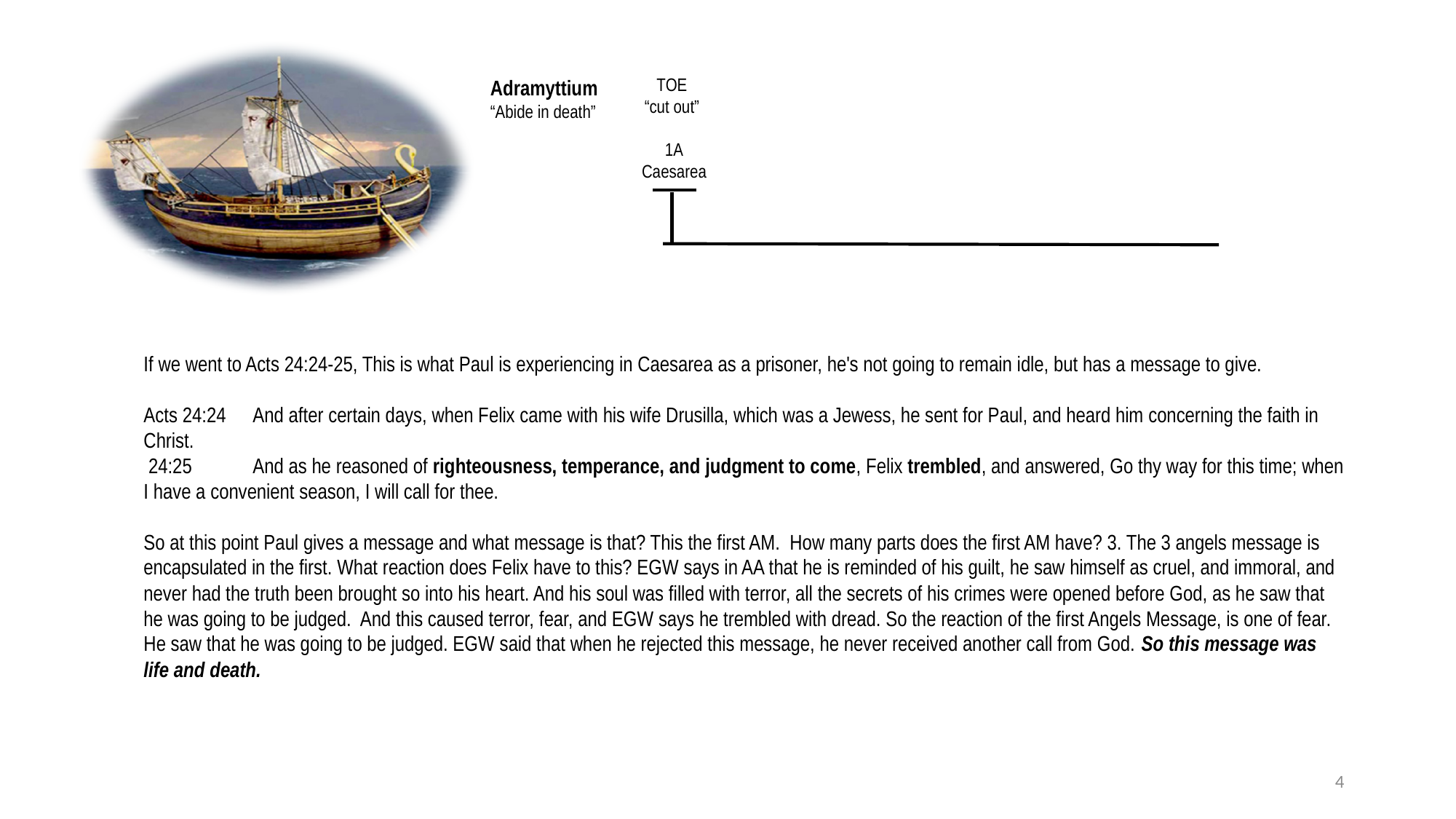

TOE
“cut out”
Adramyttium
“Abide in death”
1A
Caesarea
If we went to Acts 24:24-25, This is what Paul is experiencing in Caesarea as a prisoner, he's not going to remain idle, but has a message to give.

Acts 24:24	And after certain days, when Felix came with his wife Drusilla, which was a Jewess, he sent for Paul, and heard him concerning the faith in Christ.
 24:25	And as he reasoned of righteousness, temperance, and judgment to come, Felix trembled, and answered, Go thy way for this time; when I have a convenient season, I will call for thee.

So at this point Paul gives a message and what message is that? This the first AM.  How many parts does the first AM have? 3. The 3 angels message is encapsulated in the first. What reaction does Felix have to this? EGW says in AA that he is reminded of his guilt, he saw himself as cruel, and immoral, and never had the truth been brought so into his heart. And his soul was filled with terror, all the secrets of his crimes were opened before God, as he saw that he was going to be judged.  And this caused terror, fear, and EGW says he trembled with dread. So the reaction of the first Angels Message, is one of fear. He saw that he was going to be judged. EGW said that when he rejected this message, he never received another call from God. So this message was life and death.

4